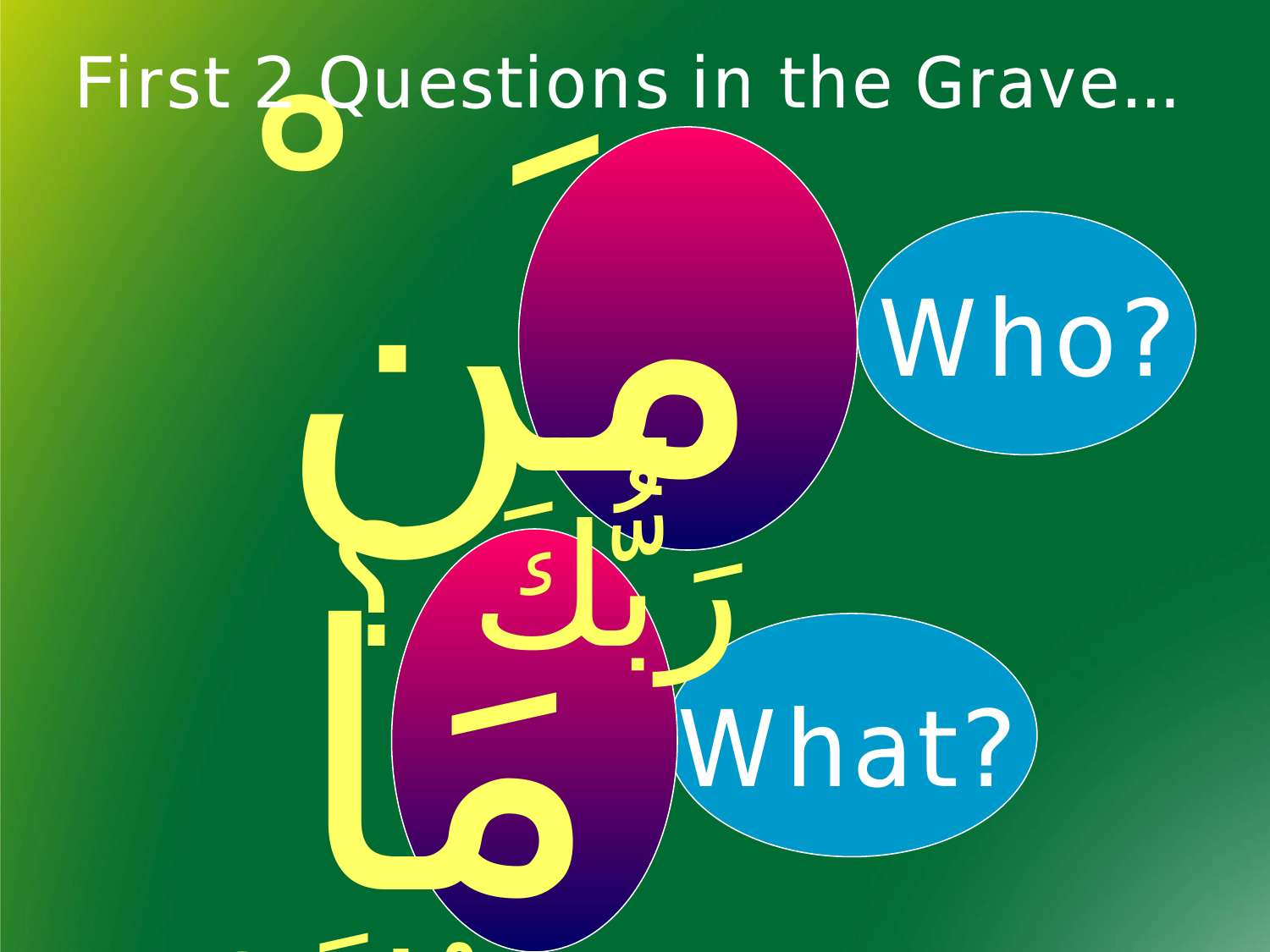

First 2 Questions in the Grave…

مَنْ رَبُّكَ ؟
Who?

مَا دِينُكَ؟
What?